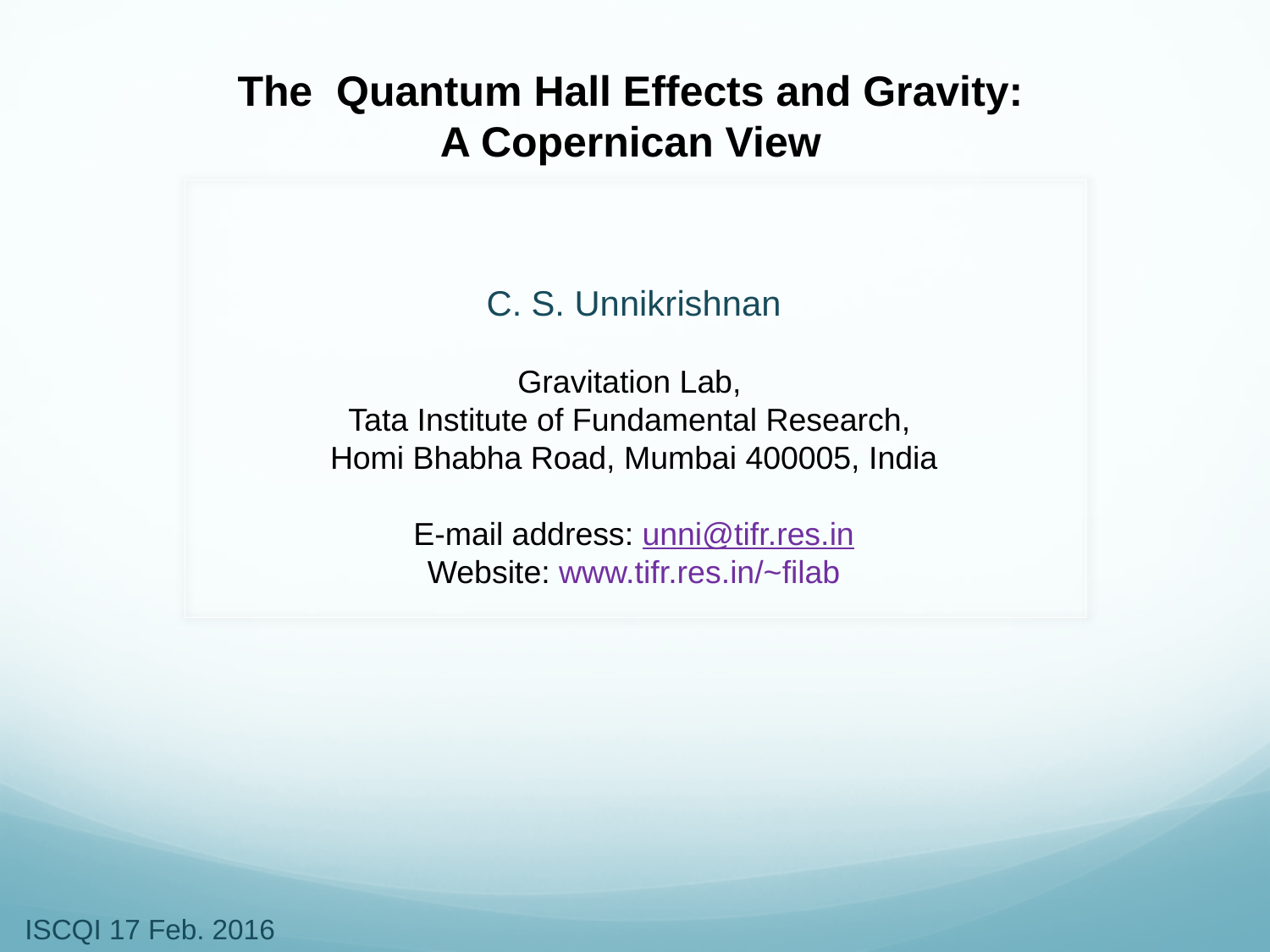

The  Quantum Hall Effects and Gravity:
A Copernican View
C. S. Unnikrishnan

Gravitation Lab,
Tata Institute of Fundamental Research,
Homi Bhabha Road, Mumbai 400005, India

E-mail address: unni@tifr.res.in
Website: www.tifr.res.in/~filab